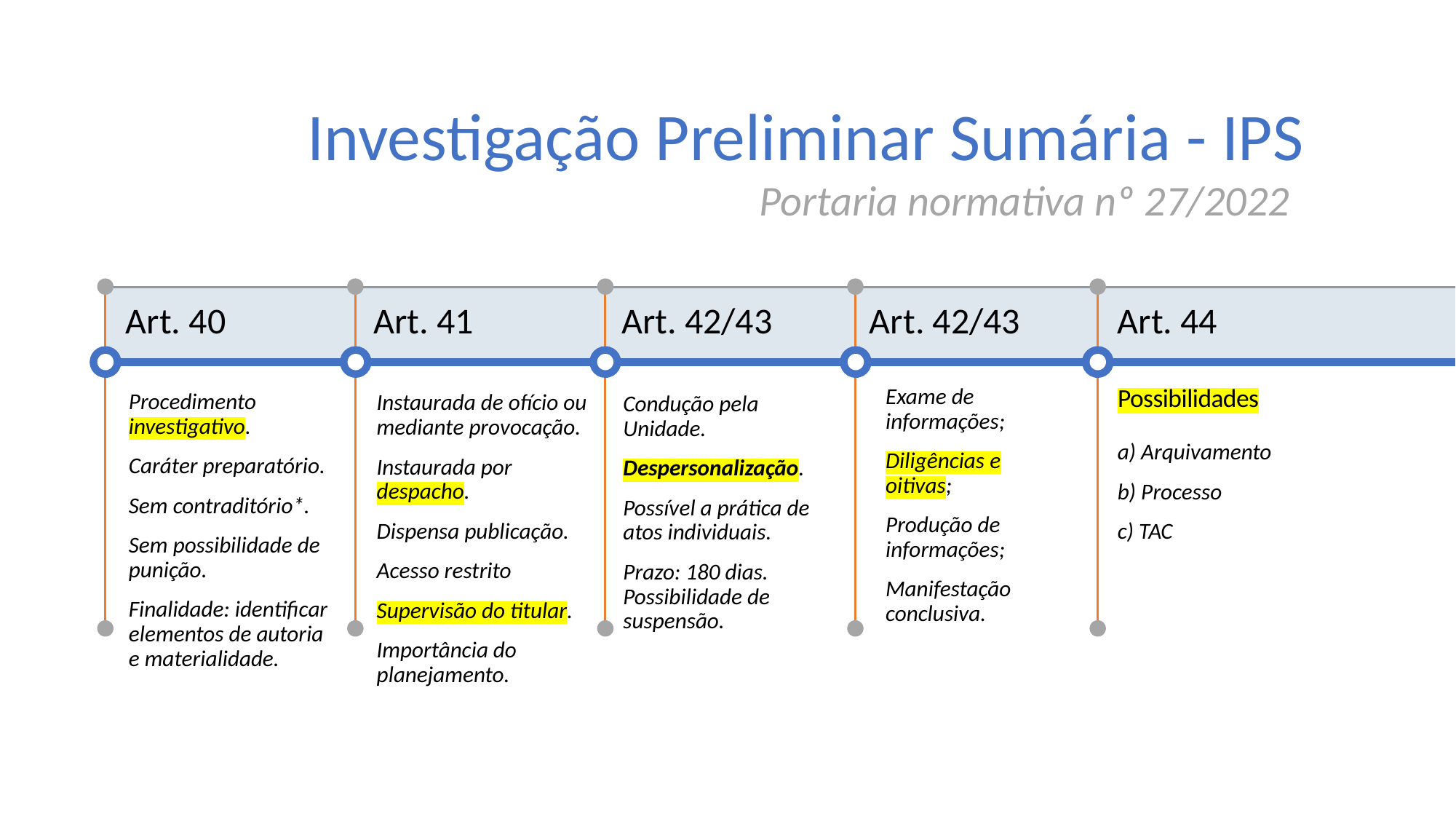

# Investigação Preliminar Sumária - IPS
Portaria normativa nº 27/2022
Art. 40
Art. 41
Art. 42/43
Art. 42/43
Art. 44
Exame de informações;
Diligências e oitivas;
Produção de informações;
Manifestação conclusiva.
Possibilidades
Procedimento investigativo.
Caráter preparatório.
Sem contraditório*.
Sem possibilidade de punição.
Finalidade: identificar elementos de autoria e materialidade.

Instaurada de ofício ou mediante provocação.
Instaurada por despacho.
Dispensa publicação.
Acesso restrito
Supervisão do titular.
Importância do planejamento.

Condução pela Unidade.
Despersonalização.
Possível a prática de atos individuais.
Prazo: 180 dias. Possibilidade de suspensão.

a) Arquivamento
b) Processo
c) TAC